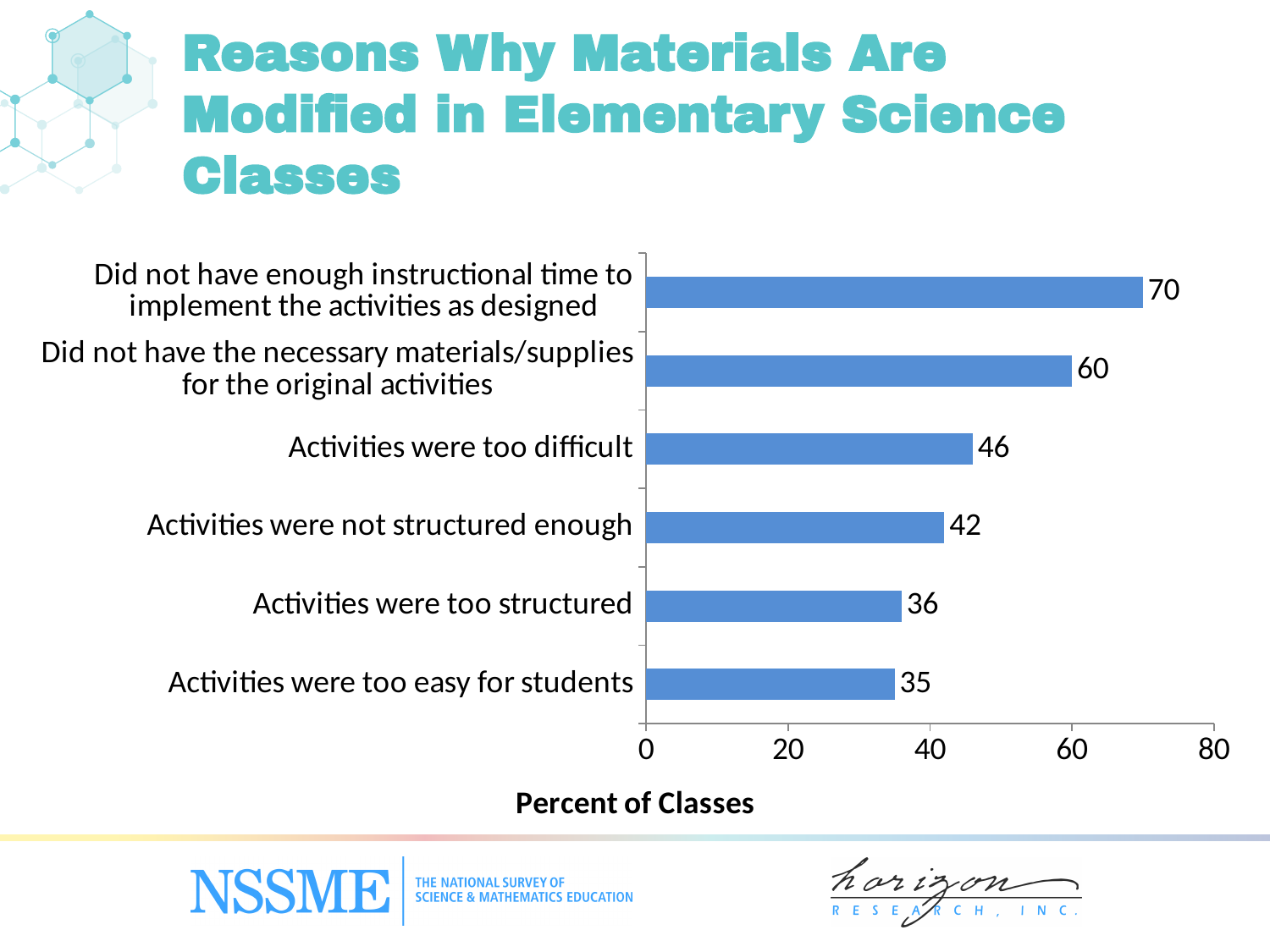

Reasons Why Materials Are Modified in Elementary Science Classes

### Chart

| Category | Percent of Classes |
|---|---|
| Activities were too easy for students | 35.0 |
| Activities were too structured | 36.0 |
| Activities were not structured enough | 42.0 |
| Activities were too difficult | 46.0 |
| Did not have the necessary materials/‌supplies for the original activities | 60.0 |
| Did not have enough instructional time to implement the activities as designed | 70.0 |